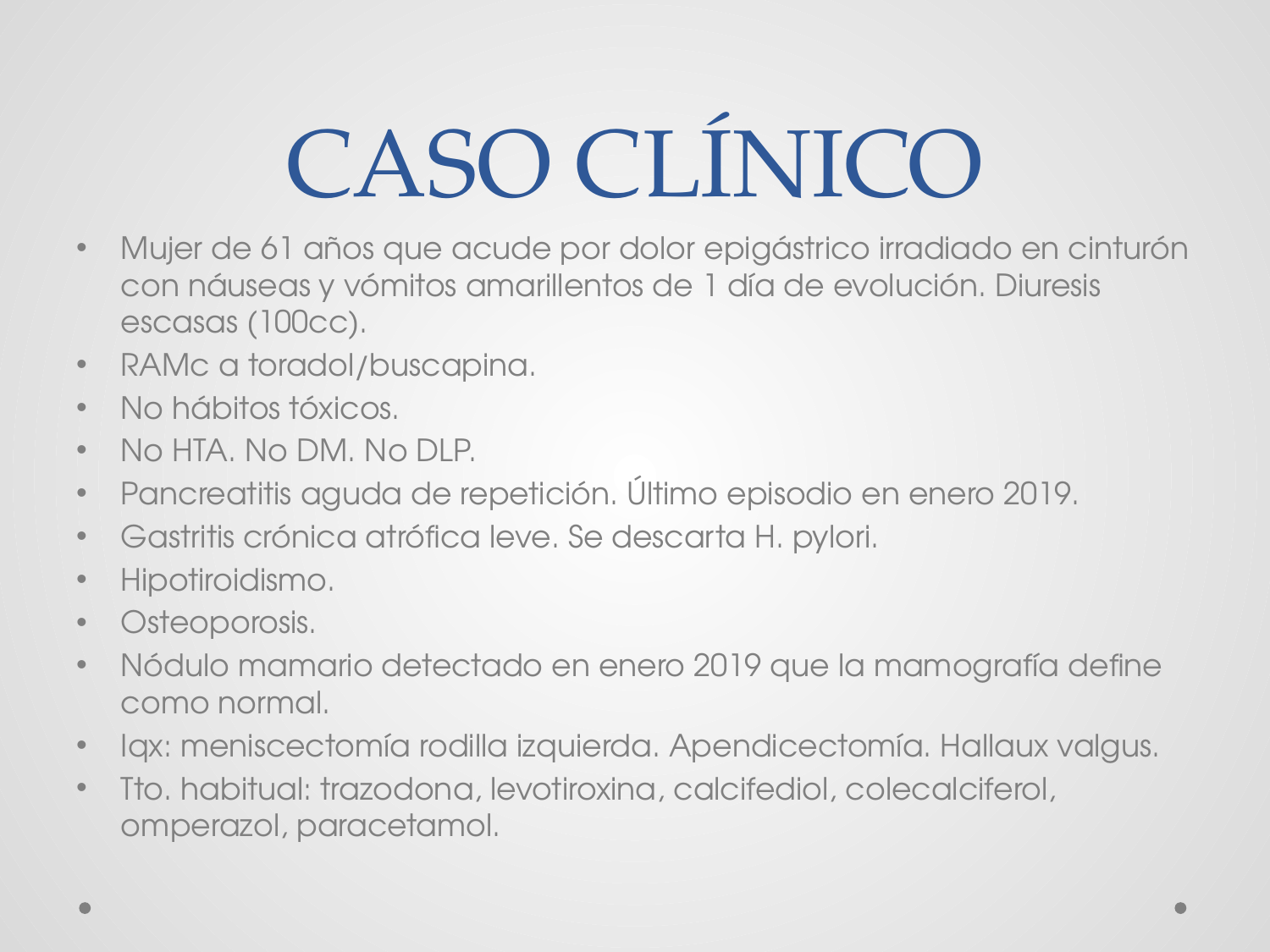

# CASO CLÍNICO
Mujer de 61 años que acude por dolor epigástrico irradiado en cinturón con náuseas y vómitos amarillentos de 1 día de evolución. Diuresis escasas (100cc).
RAMc a toradol/buscapina.
No hábitos tóxicos.
No HTA. No DM. No DLP.
Pancreatitis aguda de repetición. Último episodio en enero 2019.
Gastritis crónica atrófica leve. Se descarta H. pylori.
Hipotiroidismo.
Osteoporosis.
Nódulo mamario detectado en enero 2019 que la mamografía define como normal.
Iqx: meniscectomía rodilla izquierda. Apendicectomía. Hallaux valgus.
Tto. habitual: trazodona, levotiroxina, calcifediol, colecalciferol, omperazol, paracetamol.